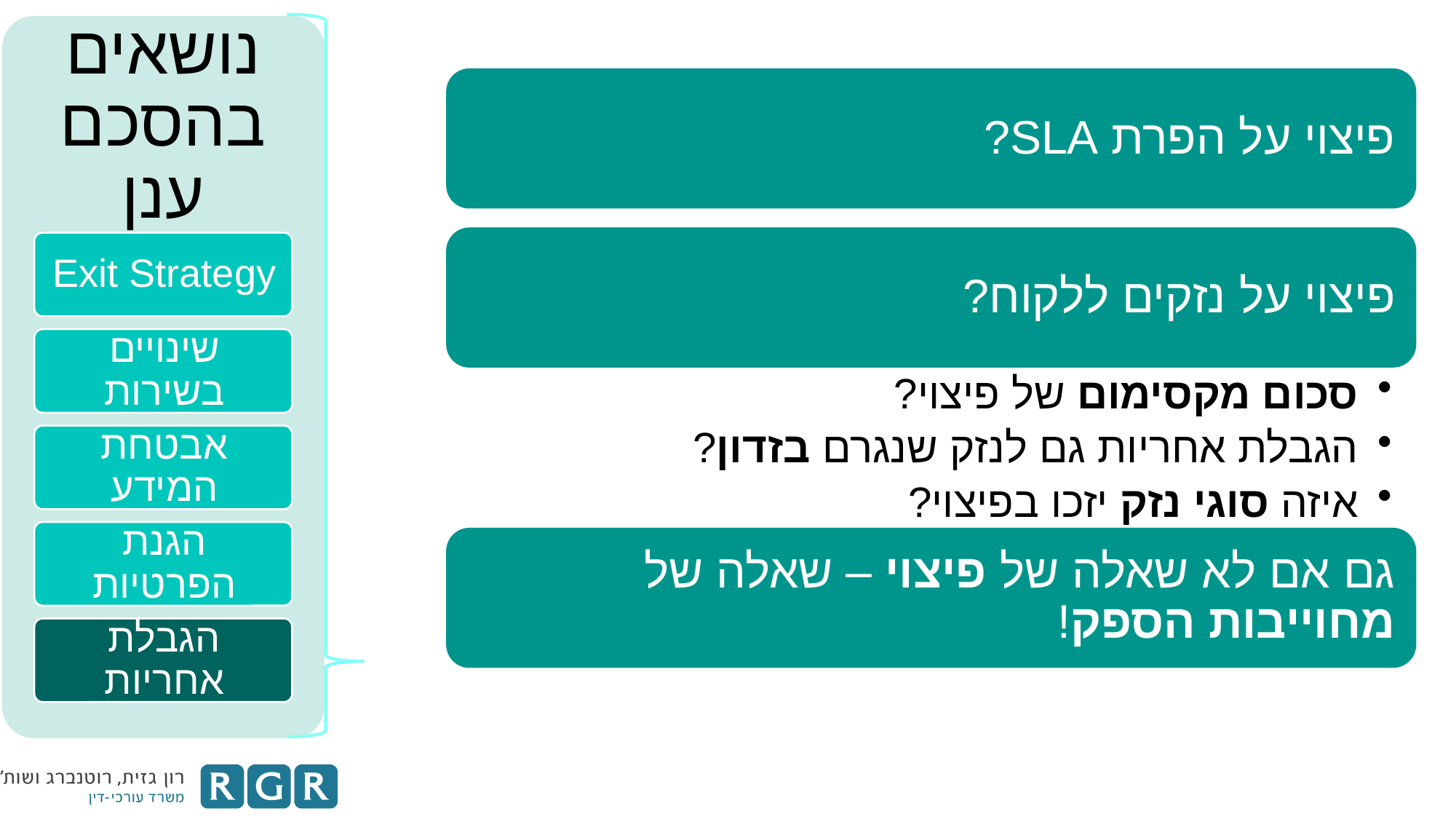

נושאים בהסכם ענן
Exit Strategy
שינויים בשירות
אבטחת המידע
הגנת הפרטיות
הגבלת אחריות
פיצוי על הפרת SLA?
פיצוי על נזקים ללקוח?
סכום מקסימום של פיצוי?
הגבלת אחריות גם לנזק שנגרם בזדון?
איזה סוגי נזק יזכו בפיצוי?
גם אם לא שאלה של פיצוי – שאלה של מחוייבות הספק!